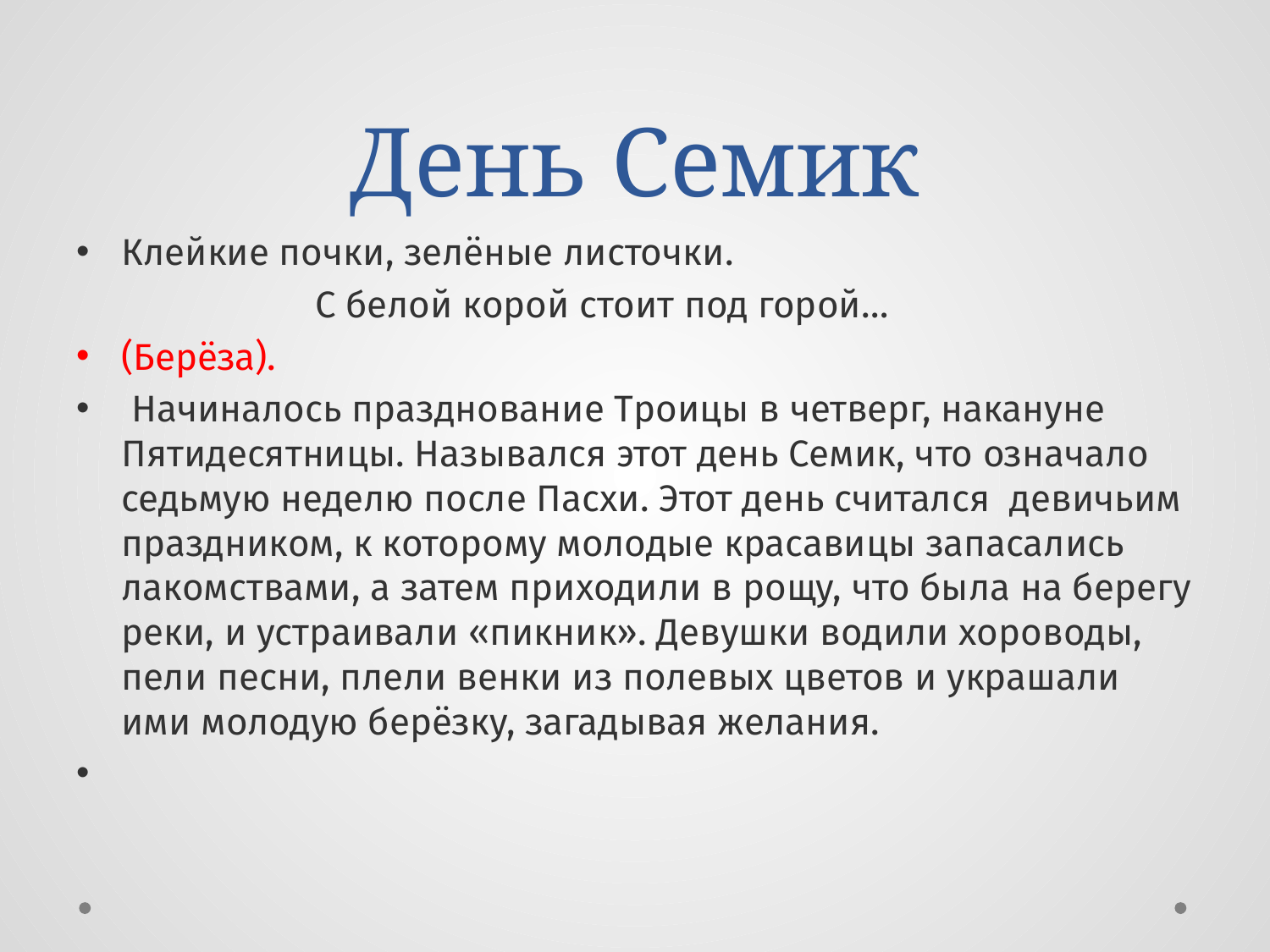

# День Семик
Клейкие почки, зелёные листочки.
                        С белой корой стоит под горой…
(Берёза).
 Начиналось празднование Троицы в четверг, накануне Пятидесятницы. Назывался этот день Семик, что означало седьмую неделю после Пасхи. Этот день считался  девичьим праздником, к которому молодые красавицы запасались лакомствами, а затем приходили в рощу, что была на берегу реки, и устраивали «пикник». Девушки водили хороводы, пели песни, плели венки из полевых цветов и украшали ими молодую берёзку, загадывая желания.